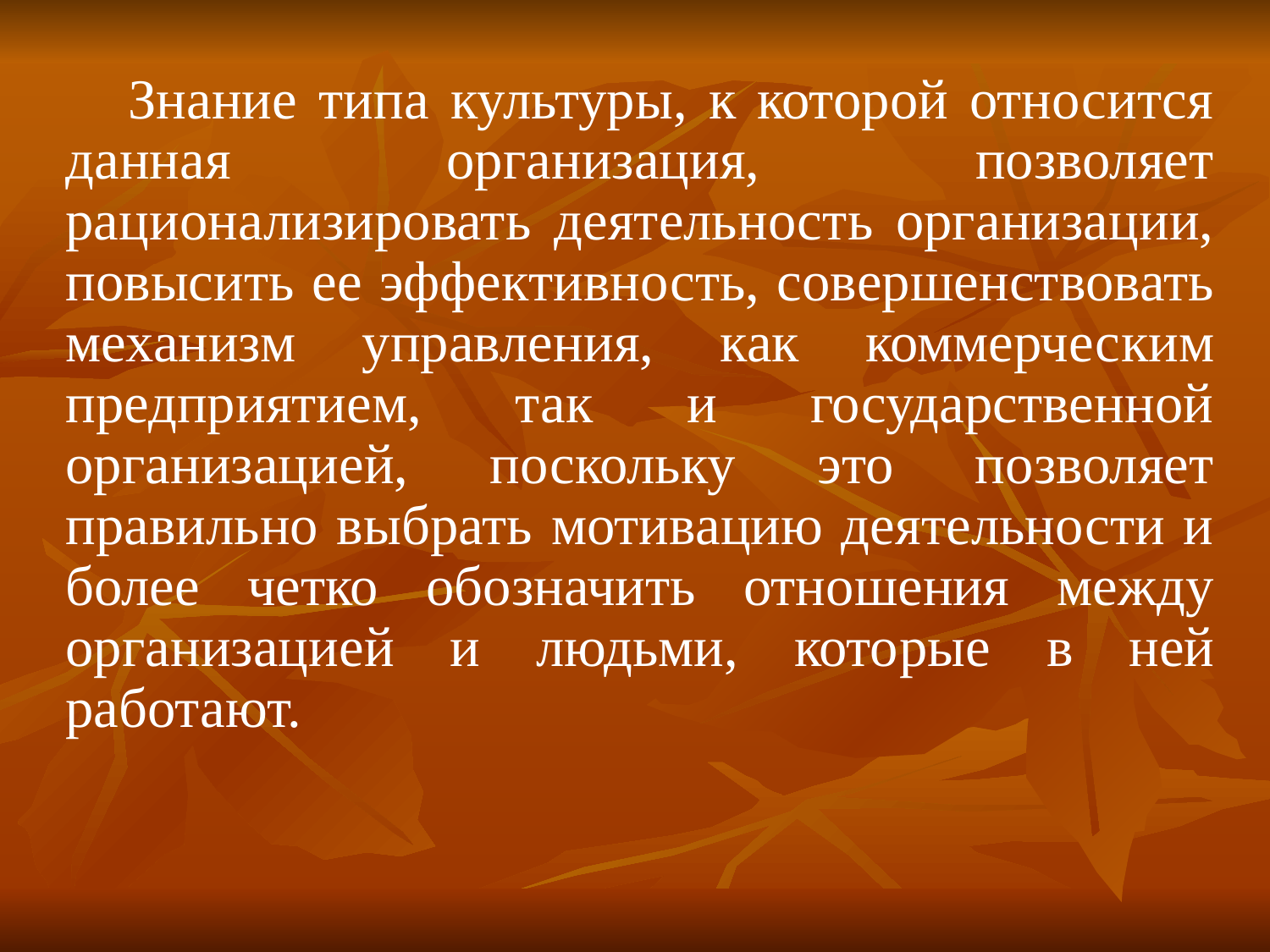

Знание типа культуры, к которой относится данная организация, позволяет рационализировать деятельность организации, повысить ее эффек­тивность, совершенствовать механизм управления, как коммерчес­ким предприятием, так и государственной организацией, поскольку это позволяет правильно выбрать мотивацию деятельности и более четко обозначить отношения между организацией и людьми, кото­рые в ней работают.